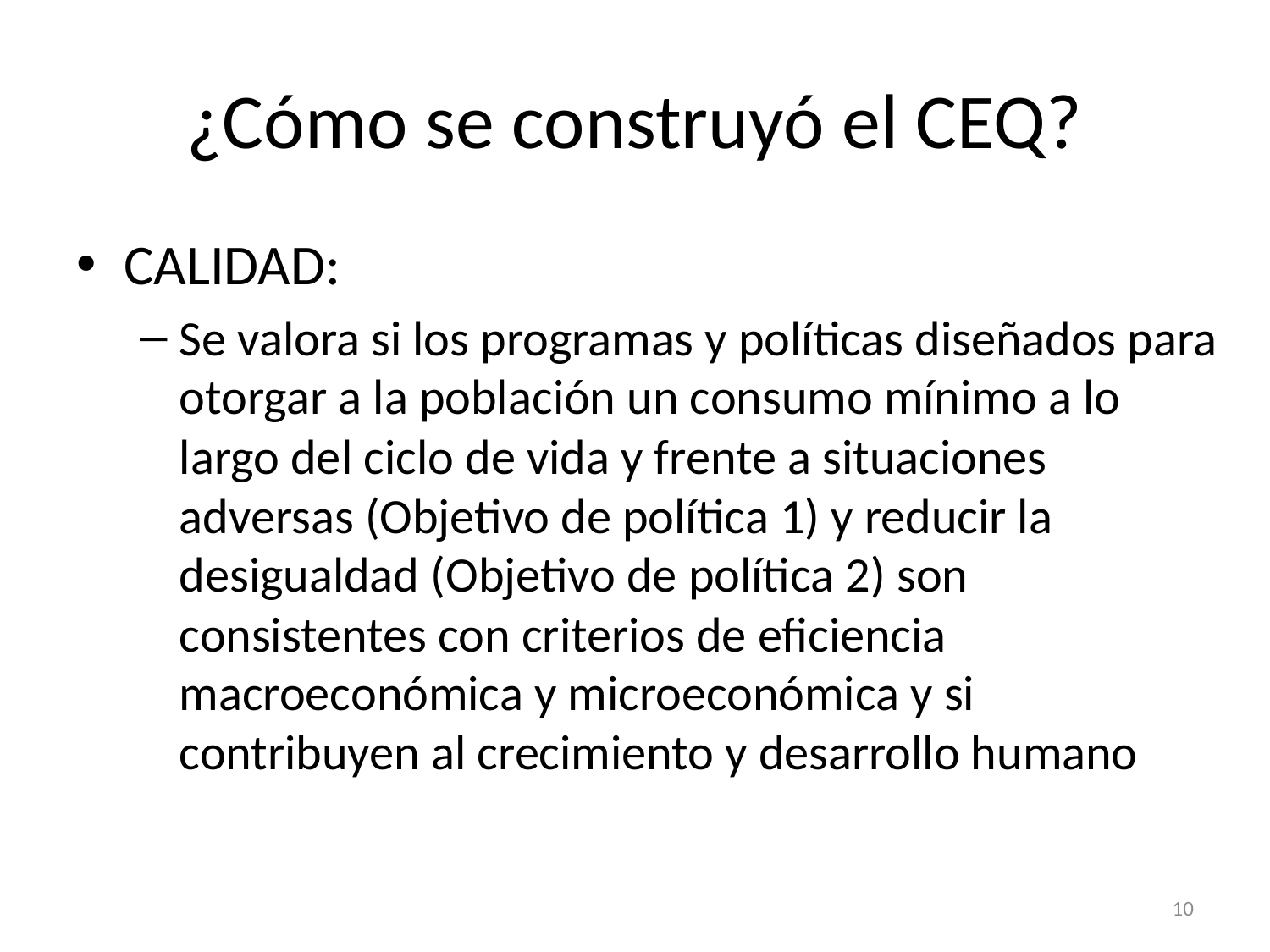

# ¿Cómo se construyó el CEQ?
CALIDAD:
Se valora si los programas y políticas diseñados para otorgar a la población un consumo mínimo a lo largo del ciclo de vida y frente a situaciones adversas (Objetivo de política 1) y reducir la desigualdad (Objetivo de política 2) son consistentes con criterios de eficiencia macroeconómica y microeconómica y si contribuyen al crecimiento y desarrollo humano

10